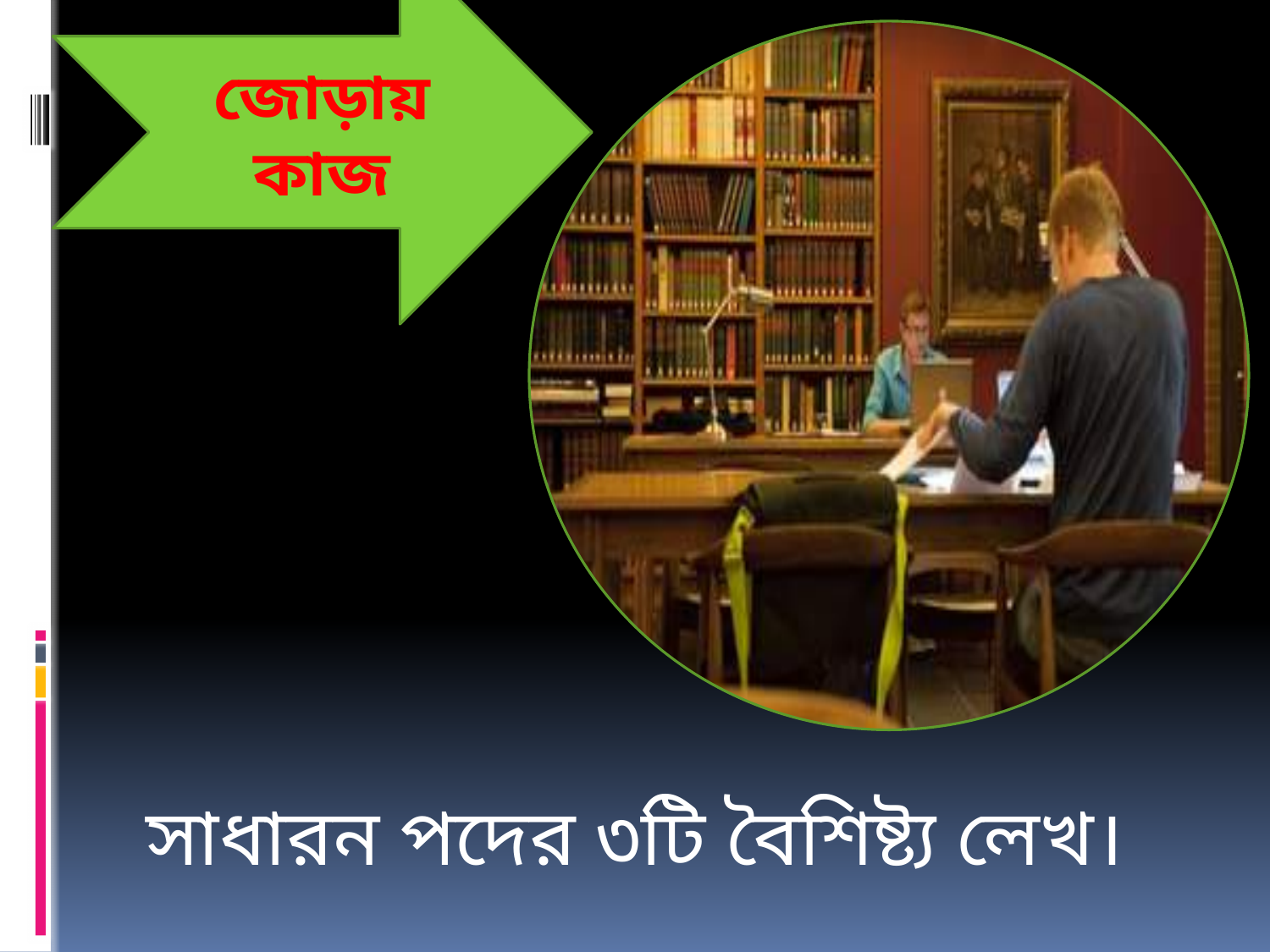

জোড়ায় কাজ

সাধারন পদের ৩টি বৈশিষ্ট্য লেখ।